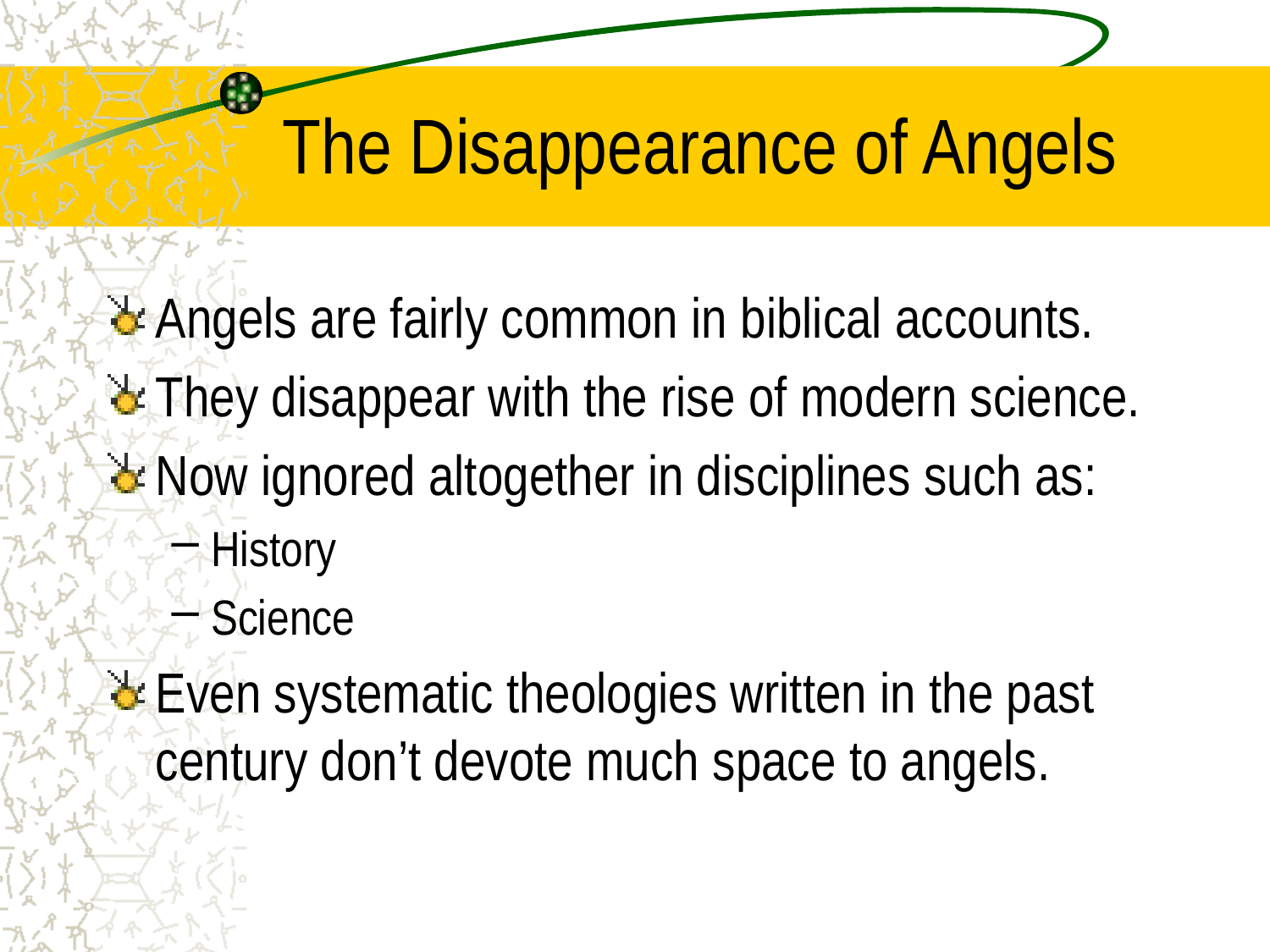

# The Disappearance of Angels
Angels are fairly common in biblical accounts.
They disappear with the rise of modern science.
Now ignored altogether in disciplines such as:
History
Science
Even systematic theologies written in the past century don’t devote much space to angels.